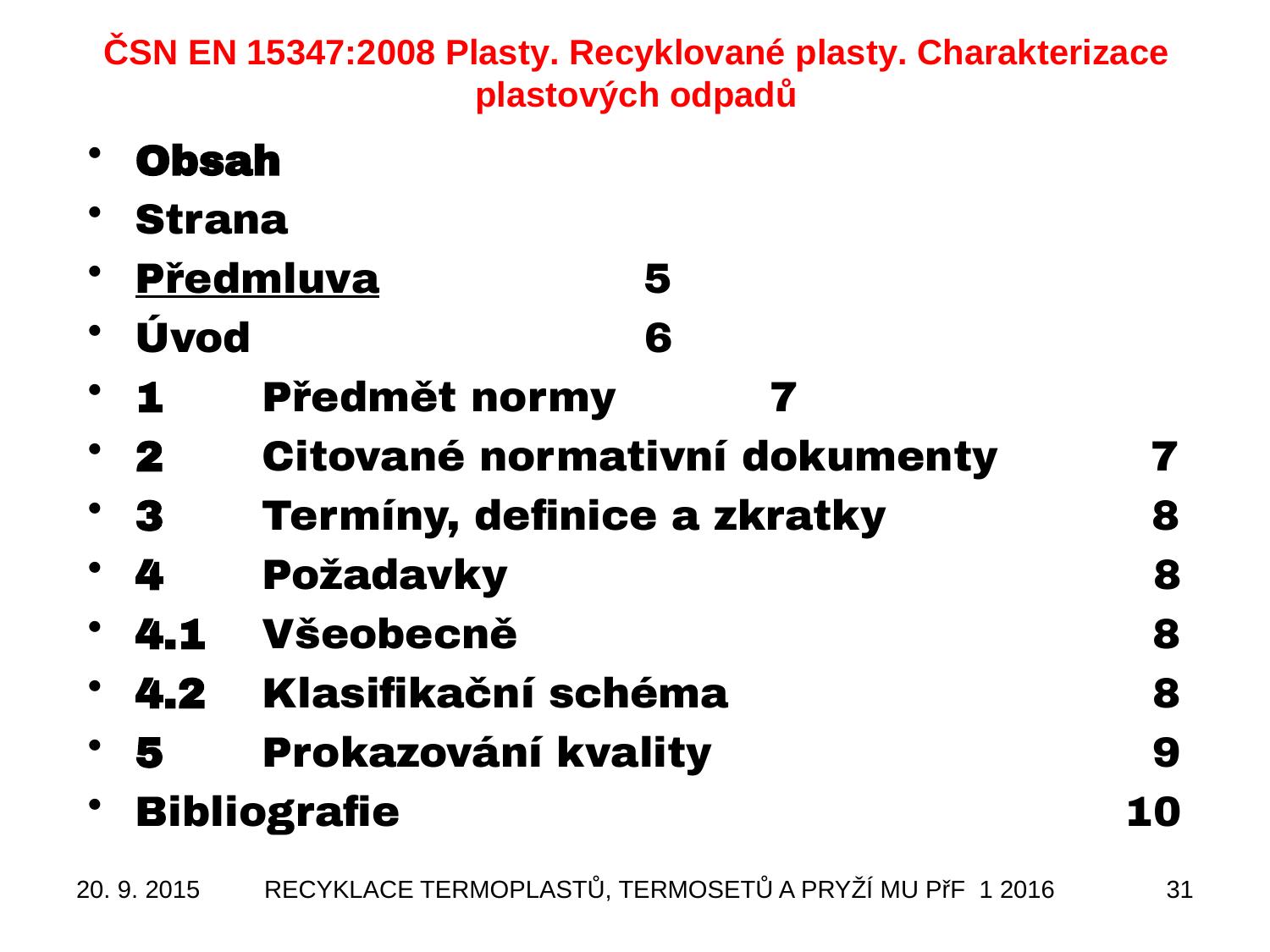

# ČSN EN 15347:2008 Plasty. Recyklované plasty. Charakterizace plastových odpadů
Obsah
Strana
Předmluva		         5
Úvod		                  6
1	Předmět normy		7
2	Citované normativní dokumenty		7
3	Termíny, definice a zkratky		         8
4	Požadavky		                                    8
4.1	Všeobecně		                           8
4.2	Klasifikační schéma		                  8
5	Prokazování kvality		                  9
Bibliografie		                                  10

20. 9. 2015
RECYKLACE TERMOPLASTŮ, TERMOSETŮ A PRYŽÍ MU PřF  1 2016
31